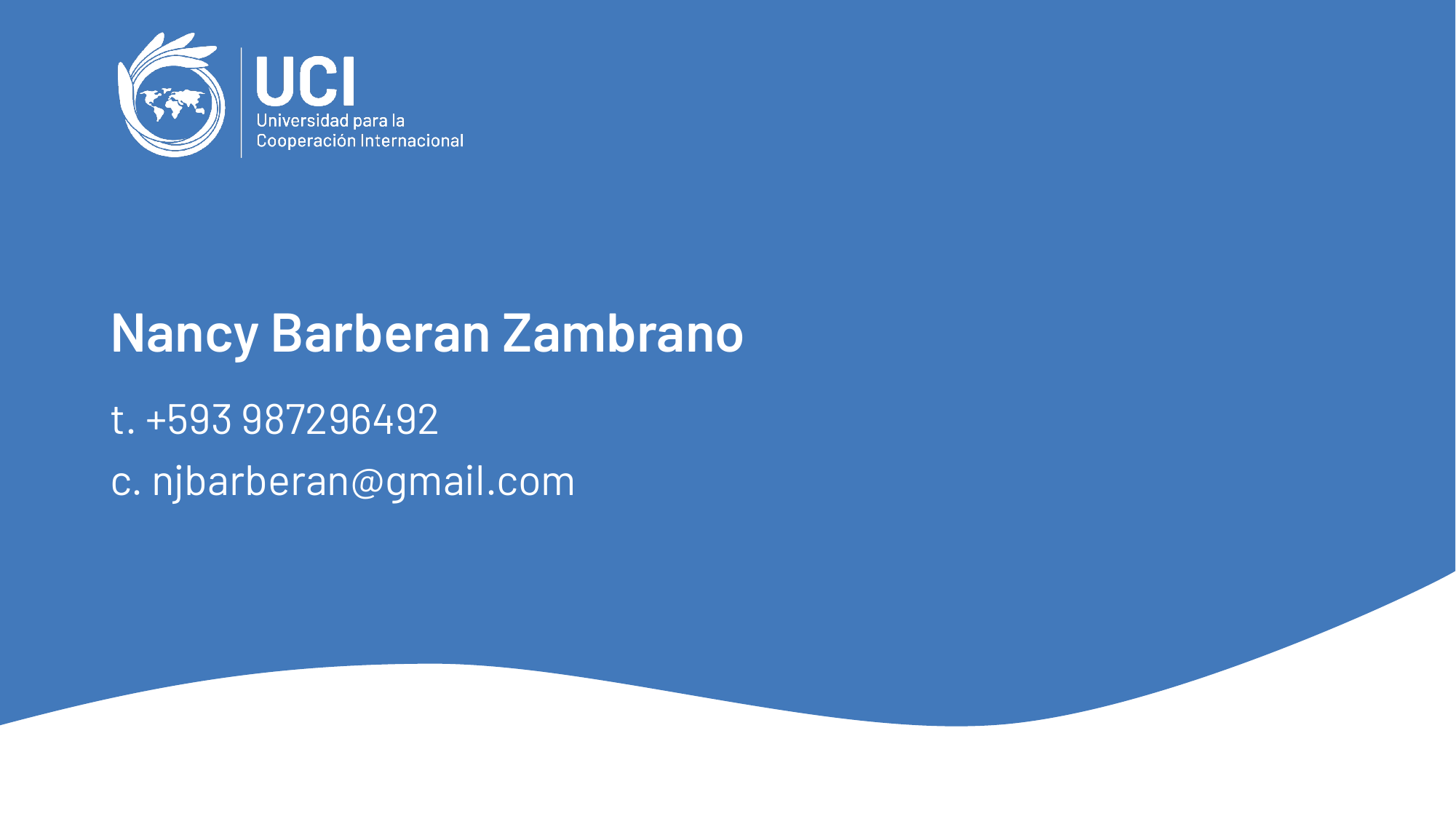

# Nancy Barberan Zambrano
t. +593 987296492
c. njbarberan@gmail.com